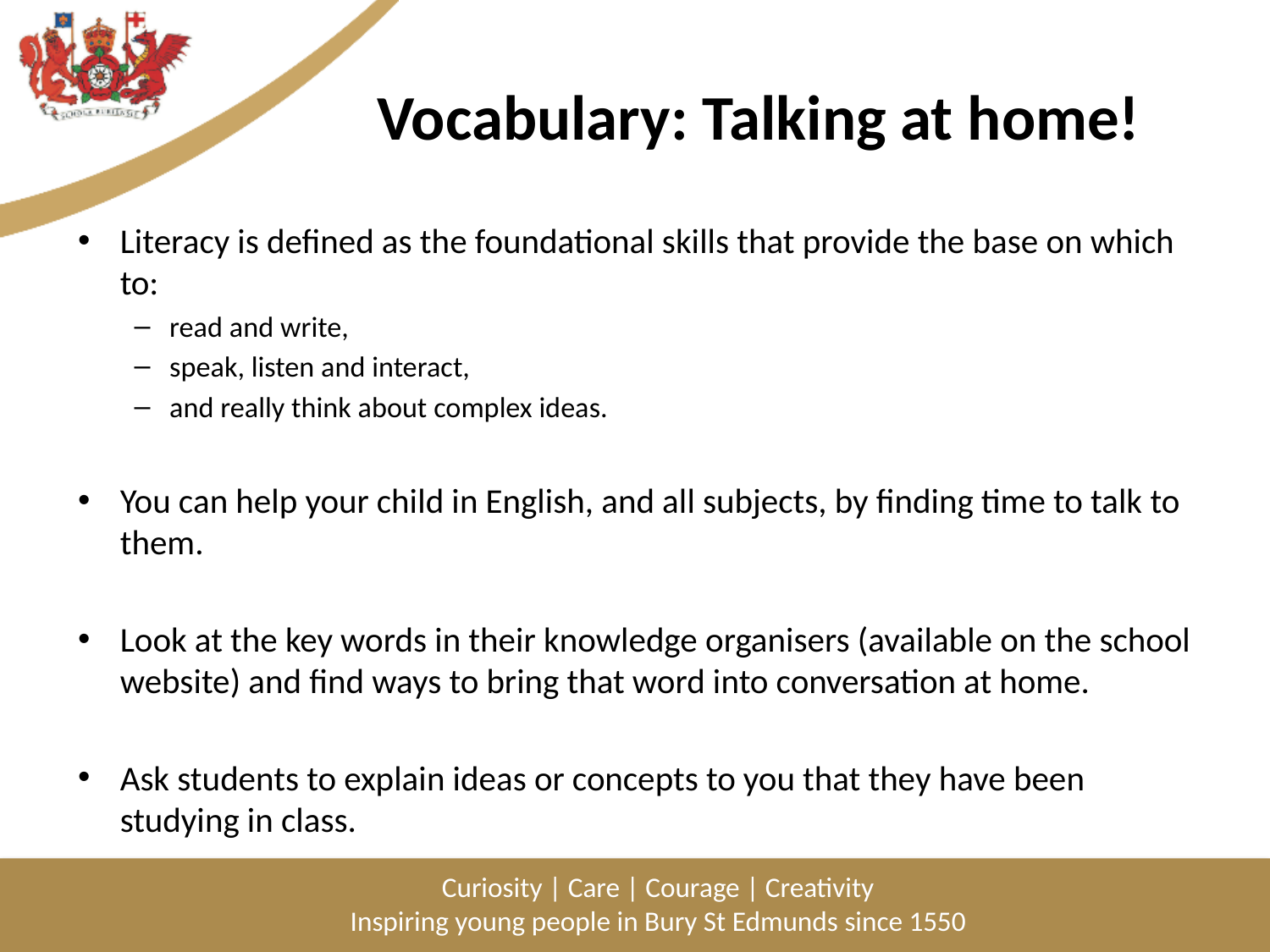

# Vocabulary: Talking at home!
Literacy is defined as the foundational skills that provide the base on which to:
read and write,
speak, listen and interact,
and really think about complex ideas.

You can help your child in English, and all subjects, by finding time to talk to them.

Look at the key words in their knowledge organisers (available on the school website) and find ways to bring that word into conversation at home.

Ask students to explain ideas or concepts to you that they have been studying in class.